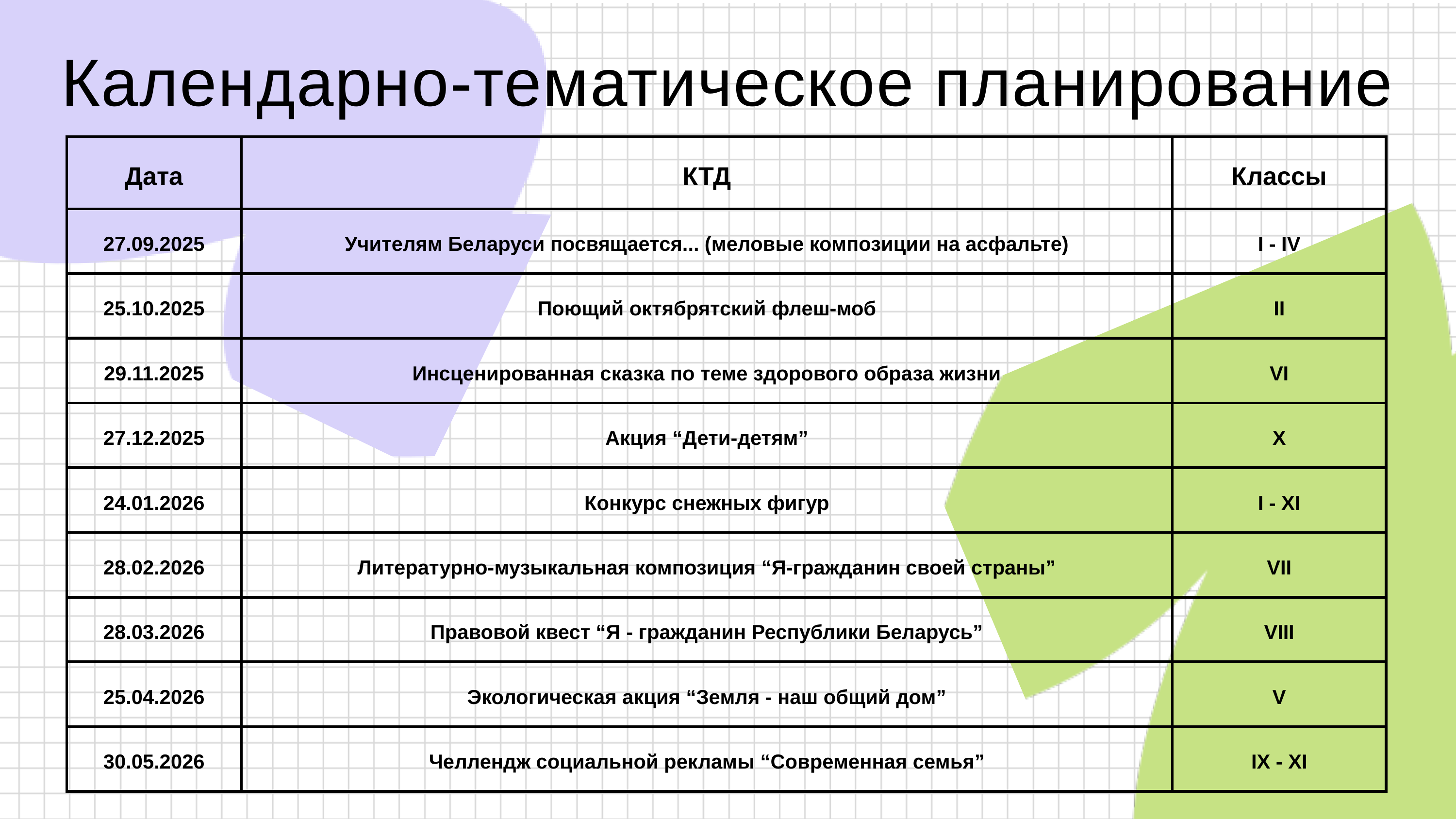

Календарно-тематическое планирование
| Дата | КТД | Классы |
| --- | --- | --- |
| 27.09.2025 | Учителям Беларуси посвящается... (меловые композиции на асфальте) | I - IV |
| 25.10.2025 | Поющий октябрятский флеш-моб | II |
| 29.11.2025 | Инсценированная сказка по теме здорового образа жизни | VI |
| 27.12.2025 | Акция “Дети-детям” | X |
| 24.01.2026 | Конкурс снежных фигур | I - XI |
| 28.02.2026 | Литературно-музыкальная композиция “Я-гражданин своей страны” | VII |
| 28.03.2026 | Правовой квест “Я - гражданин Республики Беларусь” | VIII |
| 25.04.2026 | Экологическая акция “Земля - наш общий дом” | V |
| 30.05.2026 | Челлендж социальной рекламы “Современная семья” | IX - XI |